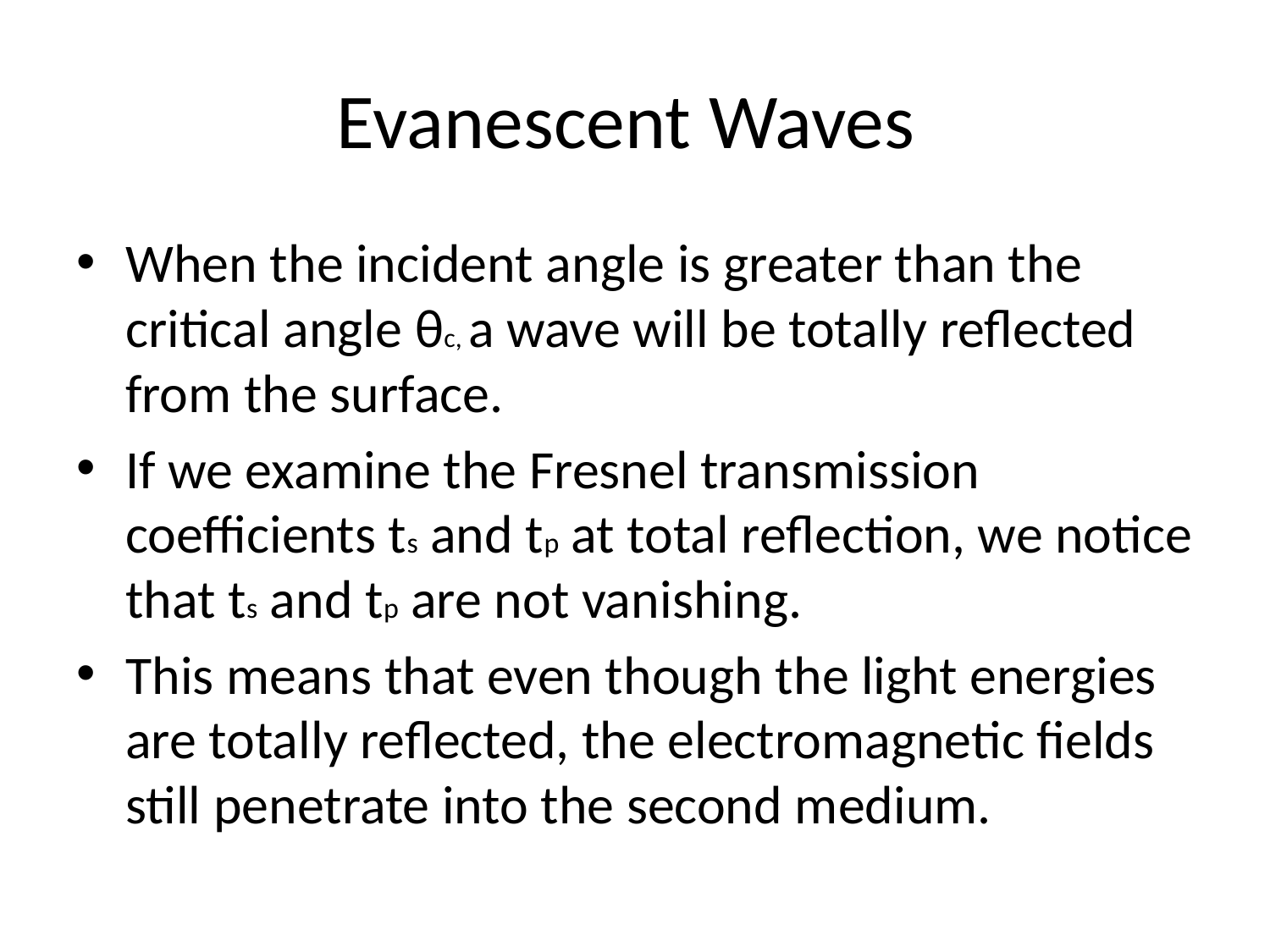

# Evanescent Waves
When the incident angle is greater than the critical angle θc, a wave will be totally reflected from the surface.
If we examine the Fresnel transmission coefficients ts and tp at total reflection, we notice that ts and tp are not vanishing.
This means that even though the light energies are totally reflected, the electromagnetic fields still penetrate into the second medium.